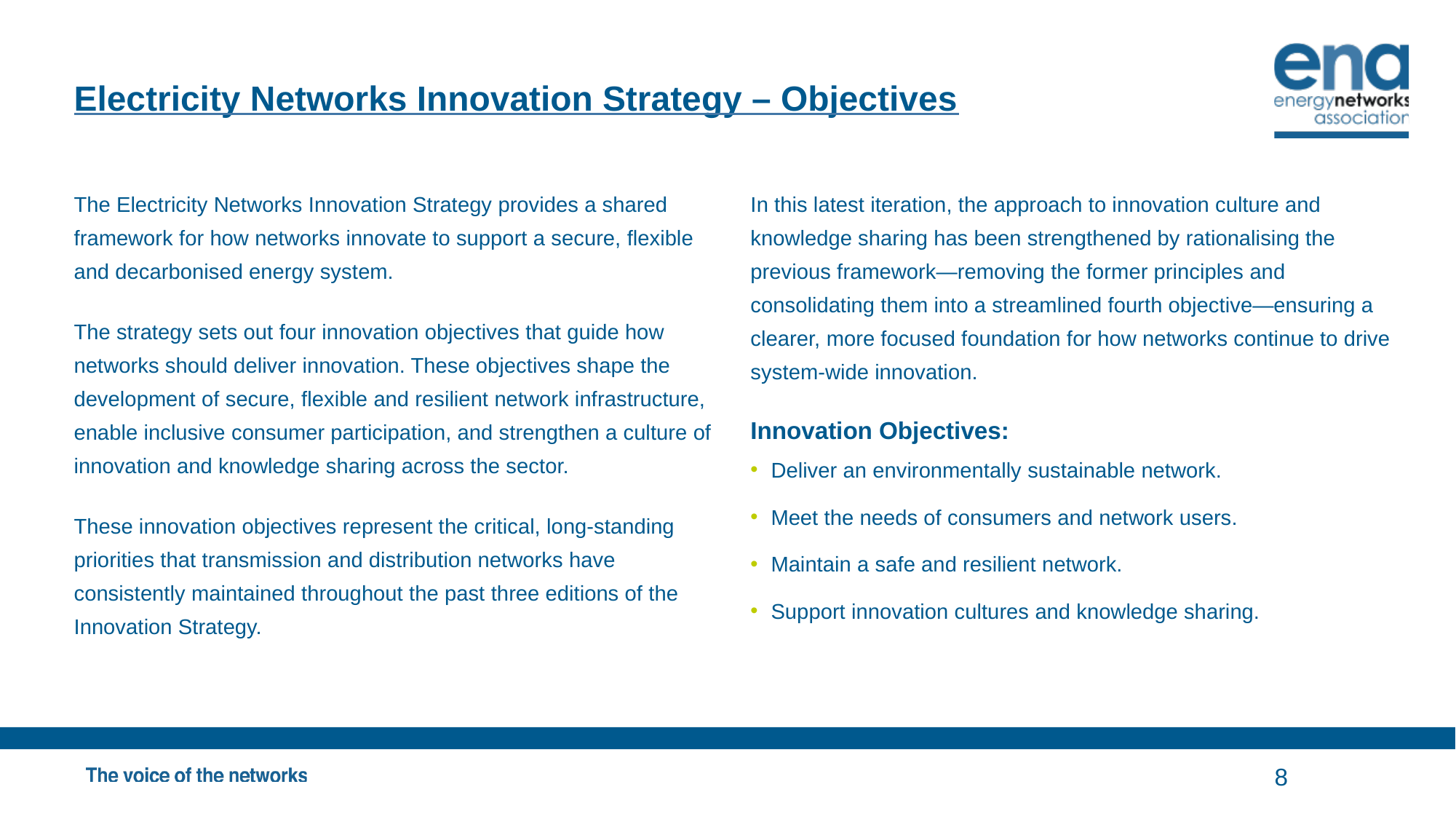

# Electricity Networks Innovation Strategy – Objectives

The Electricity Networks Innovation Strategy provides a shared framework for how networks innovate to support a secure, flexible and decarbonised energy system.
The strategy sets out four innovation objectives that guide how networks should deliver innovation. These objectives shape the development of secure, flexible and resilient network infrastructure, enable inclusive consumer participation, and strengthen a culture of innovation and knowledge sharing across the sector.
These innovation objectives represent the critical, long‑standing priorities that transmission and distribution networks have consistently maintained throughout the past three editions of the Innovation Strategy.

In this latest iteration, the approach to innovation culture and knowledge sharing has been strengthened by rationalising the previous framework—removing the former principles and consolidating them into a streamlined fourth objective—ensuring a clearer, more focused foundation for how networks continue to drive system-wide innovation.
Innovation Objectives:
Deliver an environmentally sustainable network.
Meet the needs of consumers and network users.
Maintain a safe and resilient network.
Support innovation cultures and knowledge sharing.

8